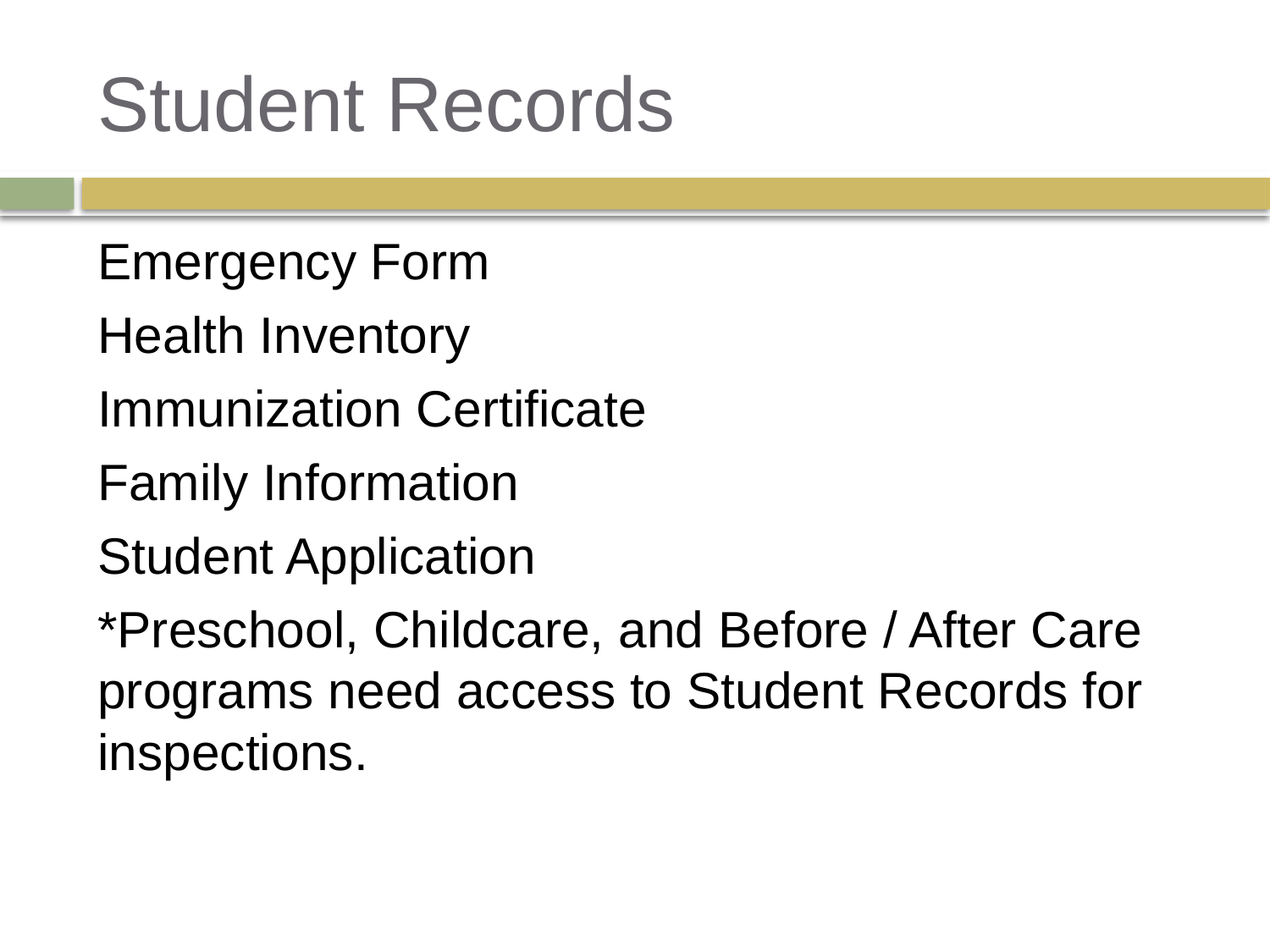

# Student Records
Emergency Form
Health Inventory
Immunization Certificate
Family Information
Student Application
*Preschool, Childcare, and Before / After Care programs need access to Student Records for inspections.